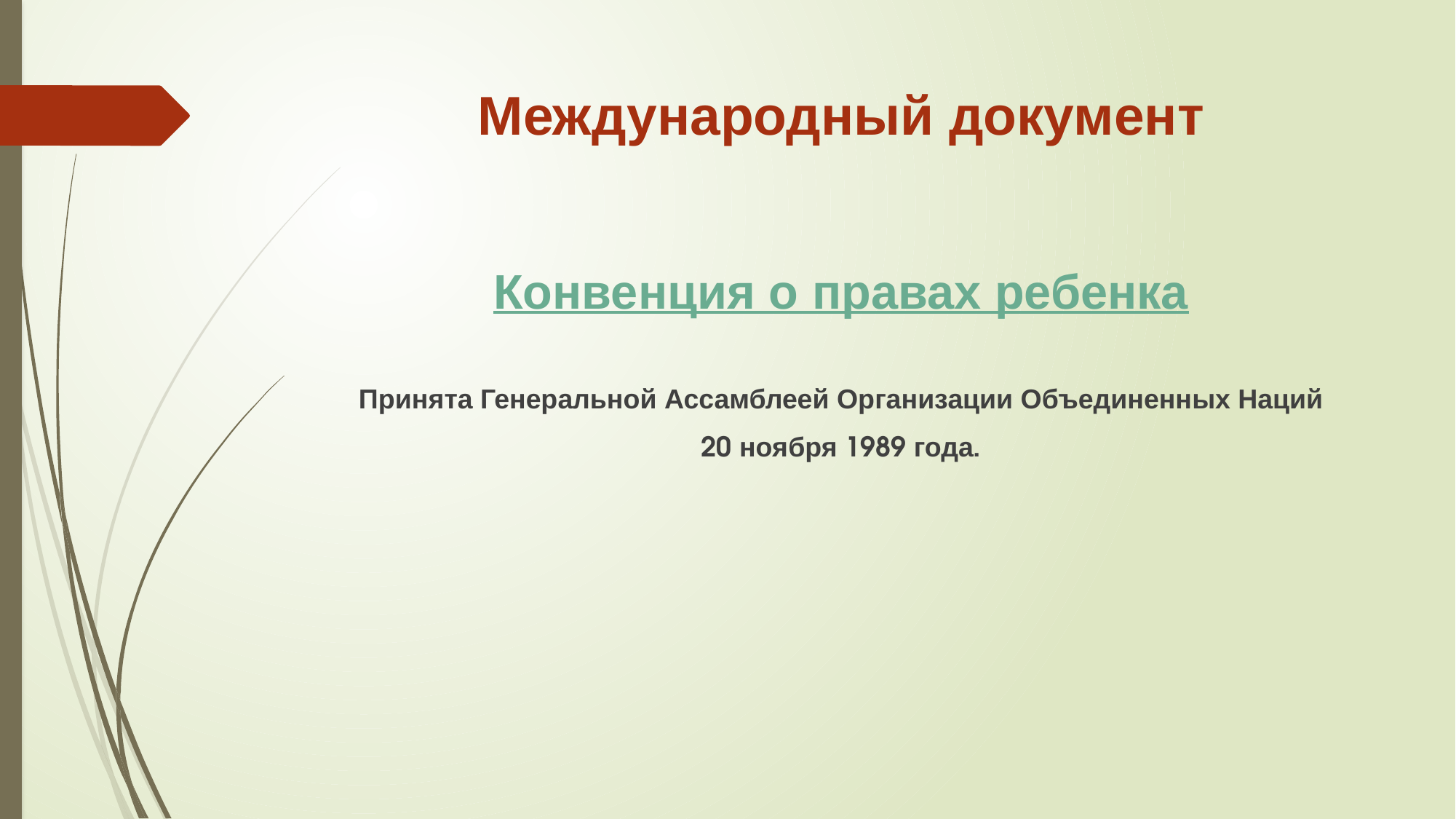

# Международный документ
Конвенция о правах ребенка

Принята Генеральной Ассамблеей Организации Объединенных Наций
20 ноября 1989 года.